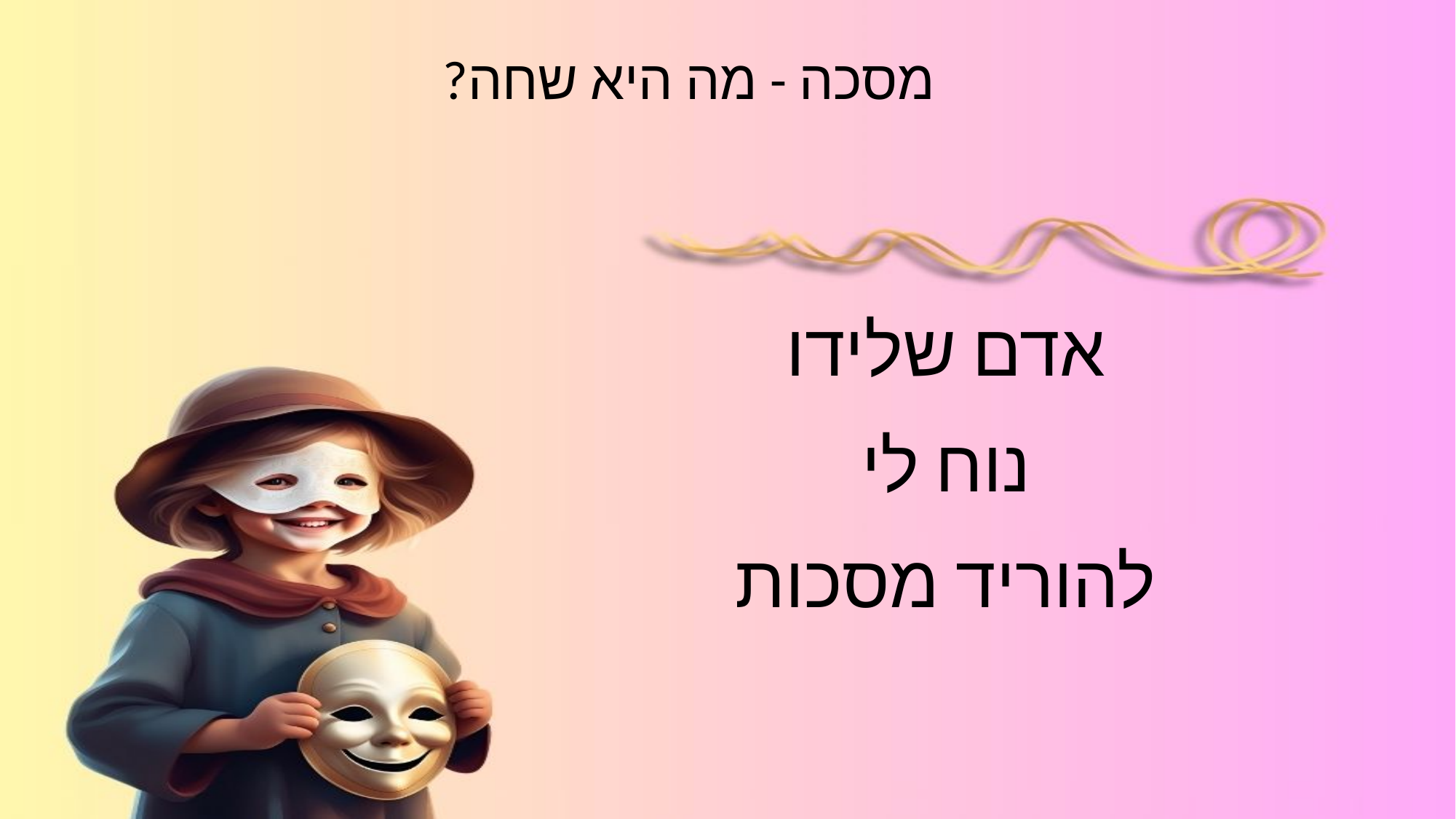

מסכה - מה היא שחה?
אדם שלידו
נוח לי
להוריד מסכות